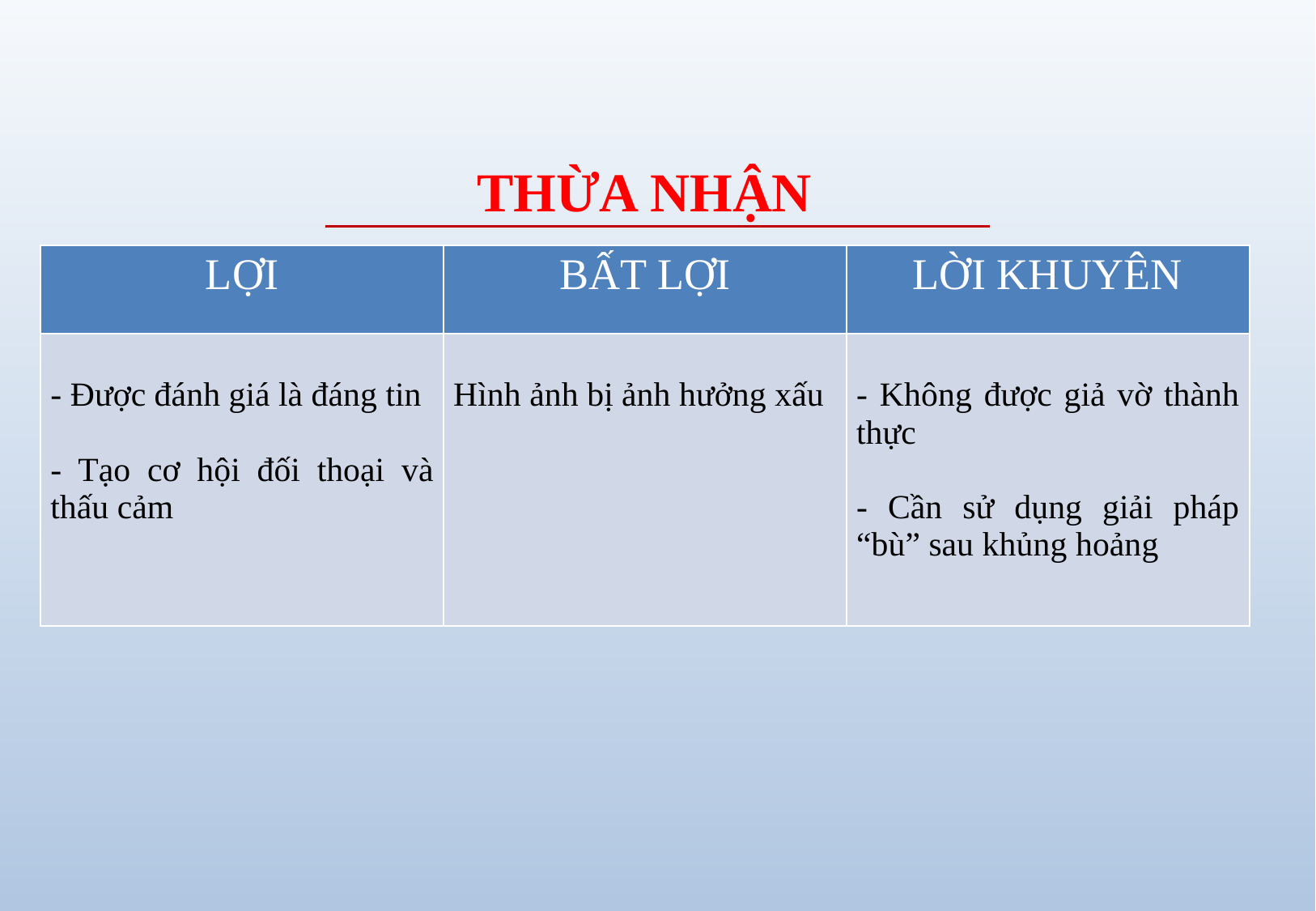

# THỪA NHẬN
| LỢI | BẤT LỢI | LỜI KHUYÊN |
| --- | --- | --- |
| - Được đánh giá là đáng tin - Tạo cơ hội đối thoại và thấu cảm | Hình ảnh bị ảnh hưởng xấu | - Không được giả vờ thành thực - Cần sử dụng giải pháp “bù” sau khủng hoảng |